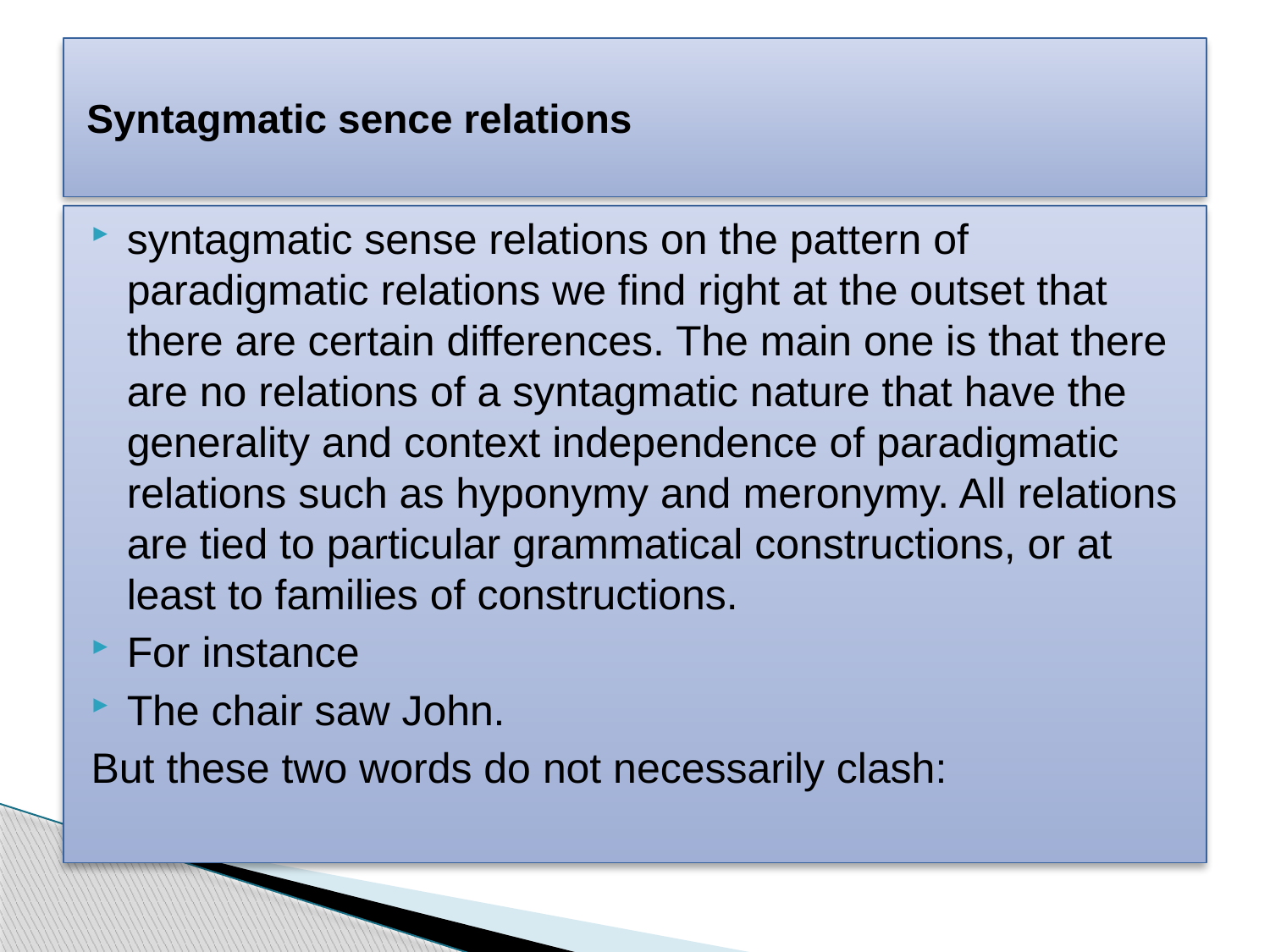

# Syntagmatic sence relations
syntagmatic sense relations on the pattern of paradigmatic relations we find right at the outset that there are certain differences. The main one is that there are no relations of a syntagmatic nature that have the generality and context independence of paradigmatic relations such as hyponymy and meronymy. All relations are tied to particular grammatical constructions, or at least to families of constructions.
For instance
The chair saw John.
But these two words do not necessarily clash: